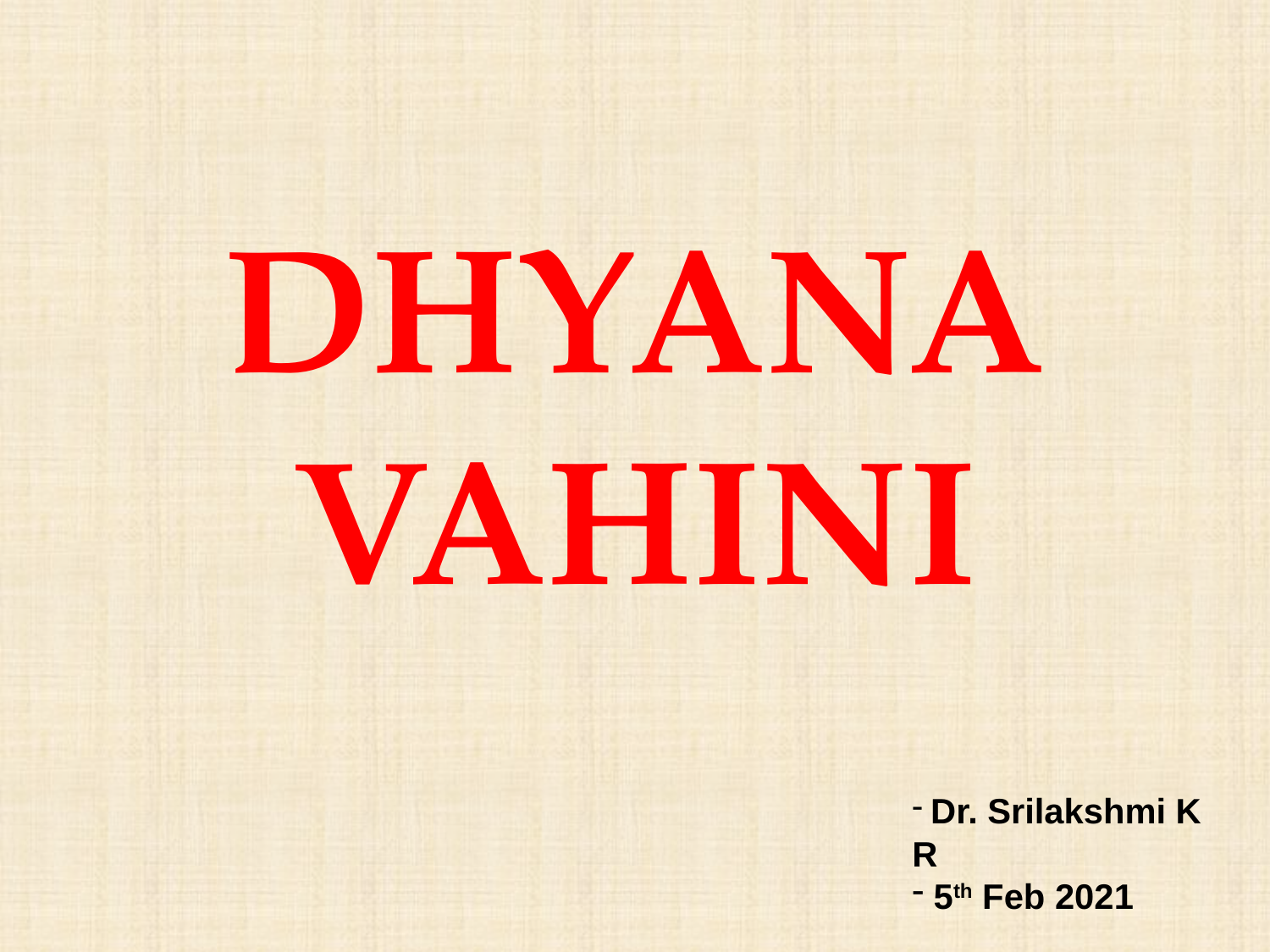

DHYANA VAHINI
 Dr. Srilakshmi K R
 5th Feb 2021